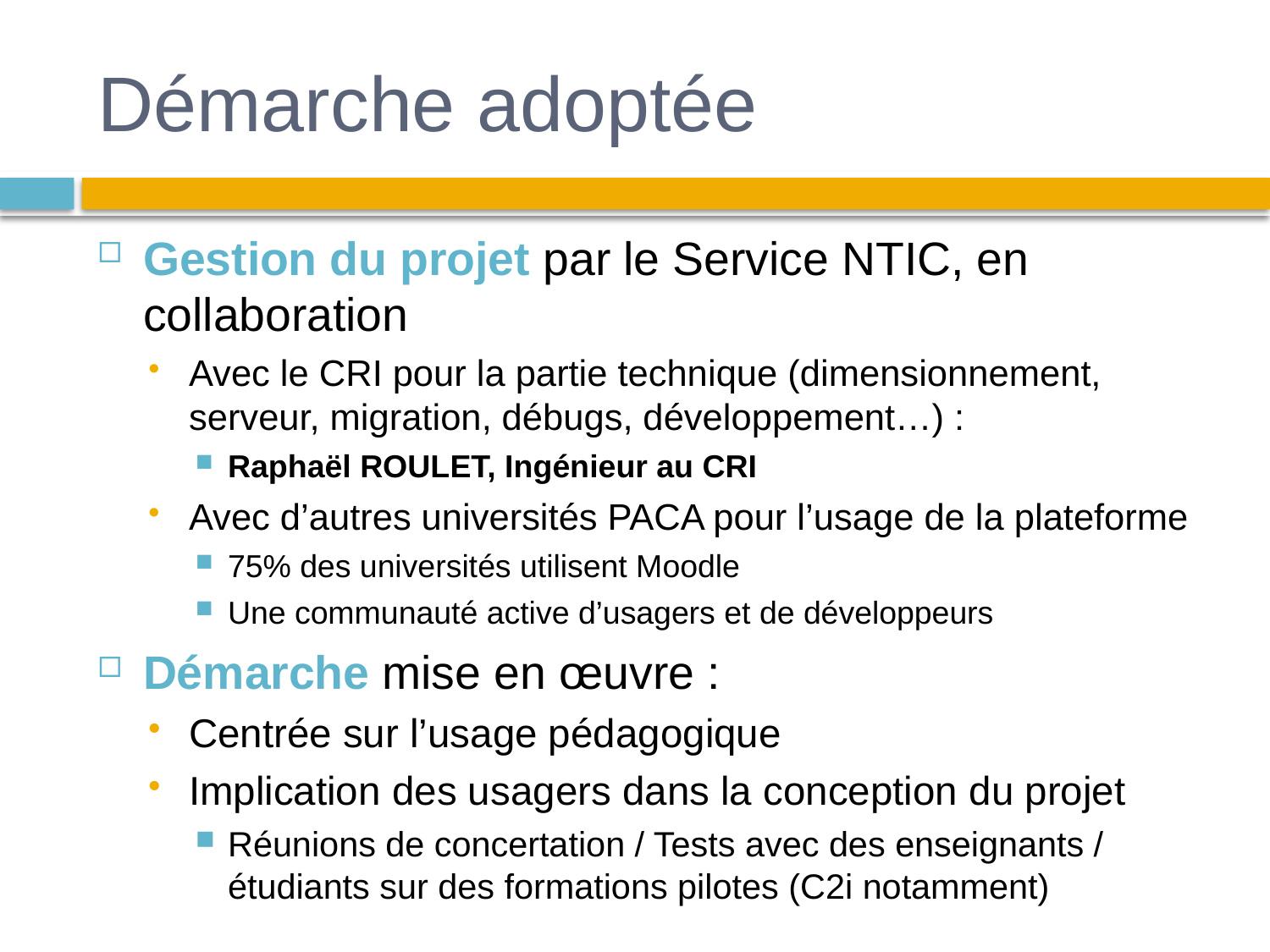

# Démarche adoptée
Gestion du projet par le Service NTIC, en collaboration
Avec le CRI pour la partie technique (dimensionnement, serveur, migration, débugs, développement…) :
Raphaël ROULET, Ingénieur au CRI
Avec d’autres universités PACA pour l’usage de la plateforme
75% des universités utilisent Moodle
Une communauté active d’usagers et de développeurs
Démarche mise en œuvre :
Centrée sur l’usage pédagogique
Implication des usagers dans la conception du projet
Réunions de concertation / Tests avec des enseignants / étudiants sur des formations pilotes (C2i notamment)